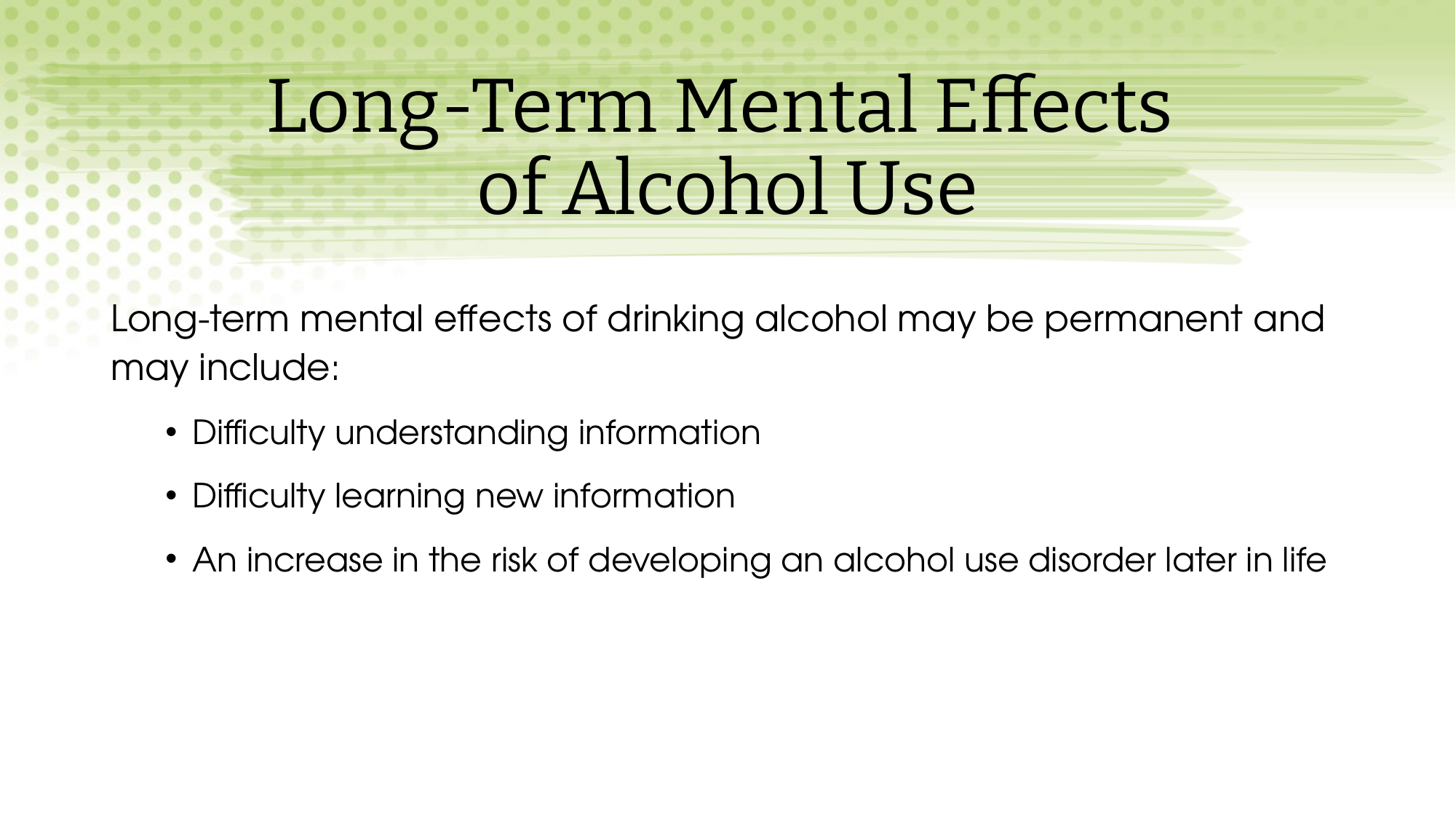

# Long-Term Mental Effects of Alcohol Use
Long-term mental effects of drinking alcohol may be permanent and may include:
Difficulty understanding information
Difficulty learning new information
An increase in the risk of developing an alcohol use disorder later in life